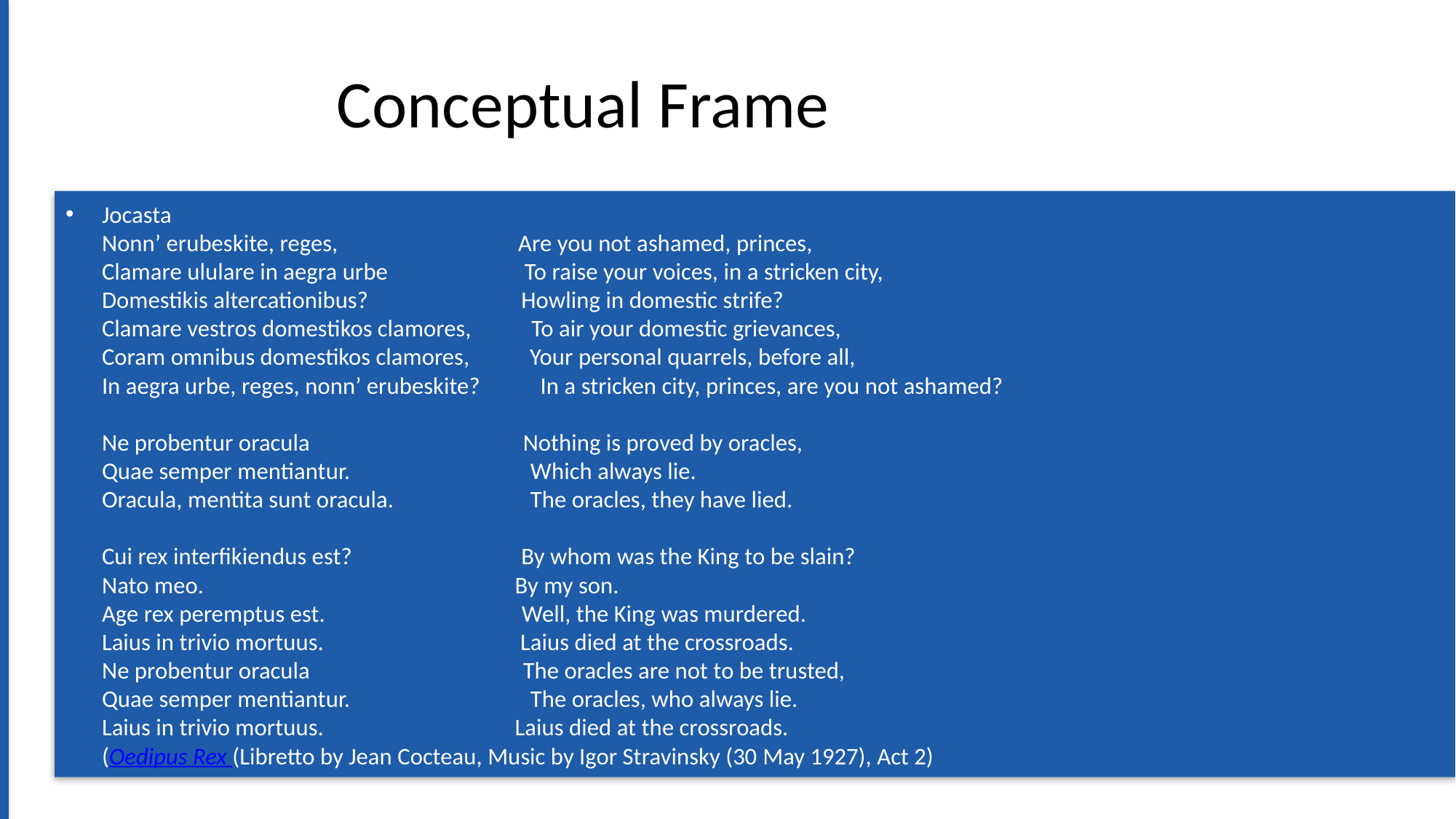

# Conceptual Frame
Jocasta
Nonn’ erubeskite, reges,                                 Are you not ashamed, princes,
Clamare ululare in aegra urbe                         To raise your voices, in a stricken city,
Domestikis altercationibus?                            Howling in domestic strife?
Clamare vestros domestikos clamores,           To air your domestic grievances,
Coram omnibus domestikos clamores,           Your personal quarrels, before all,
In aegra urbe, reges, nonn’ erubeskite?           In a stricken city, princes, are you not ashamed?
Ne probentur oracula                                       Nothing is proved by oracles,
Quae semper mentiantur.                                 Which always lie.
Oracula, mentita sunt oracula.                         The oracles, they have lied.
Cui rex interfikiendus est?                               By whom was the King to be slain?
Nato meo.                                                         By my son.
Age rex peremptus est.                                    Well, the King was murdered.
Laius in trivio mortuus.                                    Laius died at the crossroads.
Ne probentur oracula                                       The oracles are not to be trusted,
Quae semper mentiantur.                                 The oracles, who always lie.
Laius in trivio mortuus.                                   Laius died at the crossroads.
(Oedipus Rex (Libretto by Jean Cocteau, Music by Igor Stravinsky (30 May 1927), Act 2)